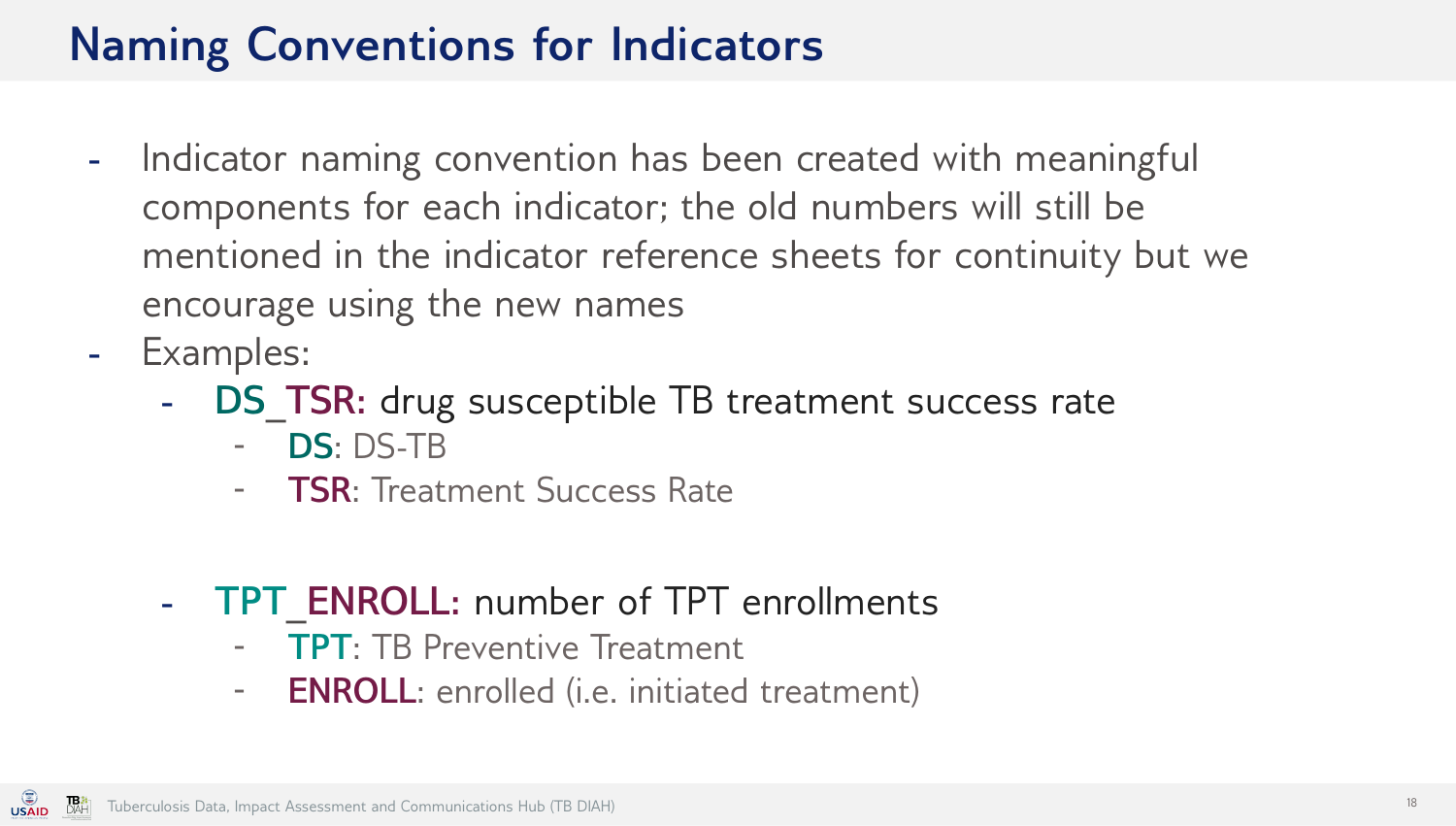

# Naming Conventions for Indicators
Indicator naming convention has been created with meaningful components for each indicator; the old numbers will still be mentioned in the indicator reference sheets for continuity but we encourage using the new names
Examples:
DS_TSR: drug susceptible TB treatment success rate
DS: DS-TB
TSR: Treatment Success Rate

TPT_ENROLL: number of TPT enrollments
TPT: TB Preventive Treatment
ENROLL: enrolled (i.e. initiated treatment)
18